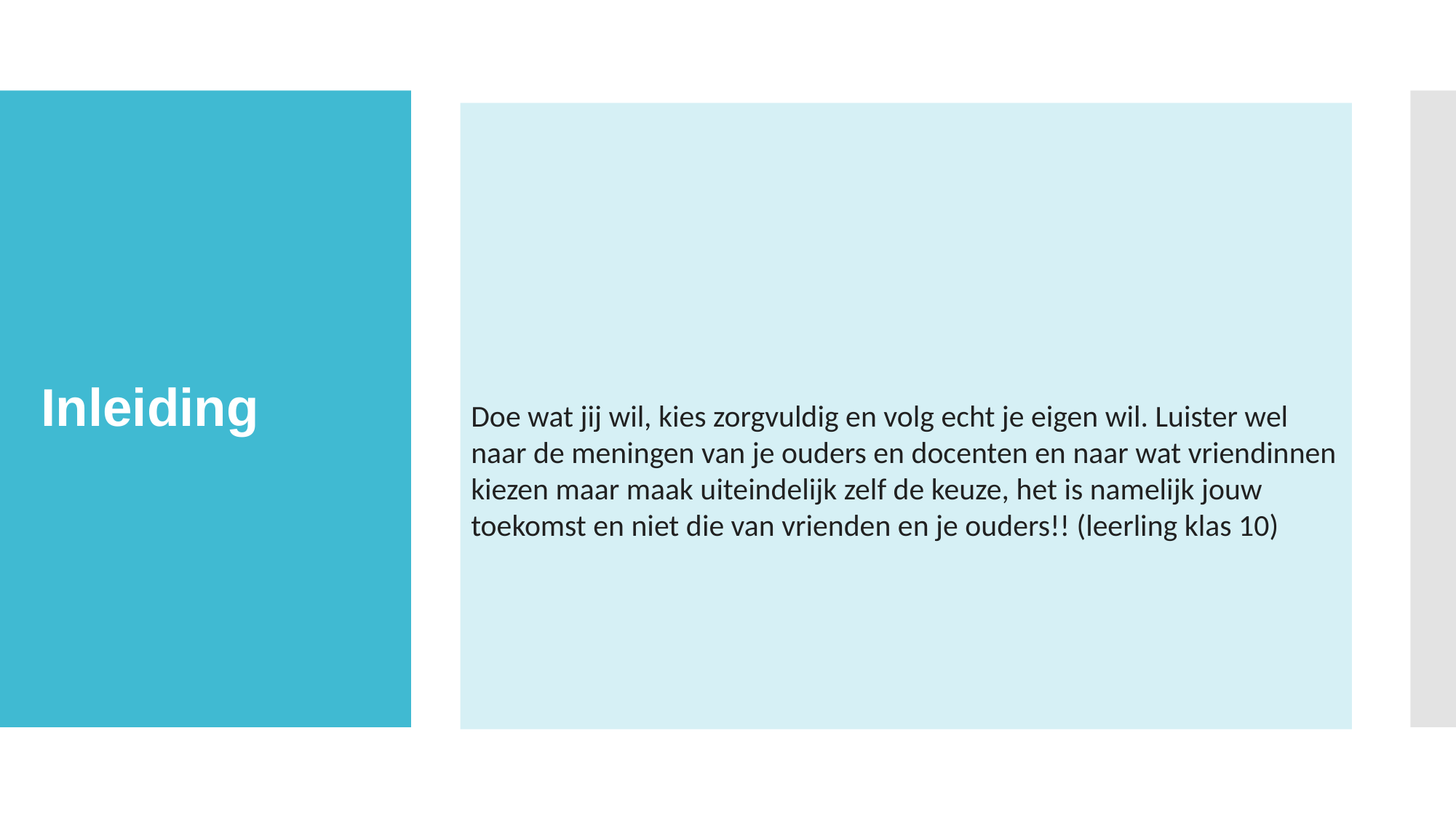

Doe wat jij wil, kies zorgvuldig en volg echt je eigen wil. Luister wel naar de meningen van je ouders en docenten en naar wat vriendinnen kiezen maar maak uiteindelijk zelf de keuze, het is namelijk jouw toekomst en niet die van vrienden en je ouders!! (leerling klas 10)

# Inleiding